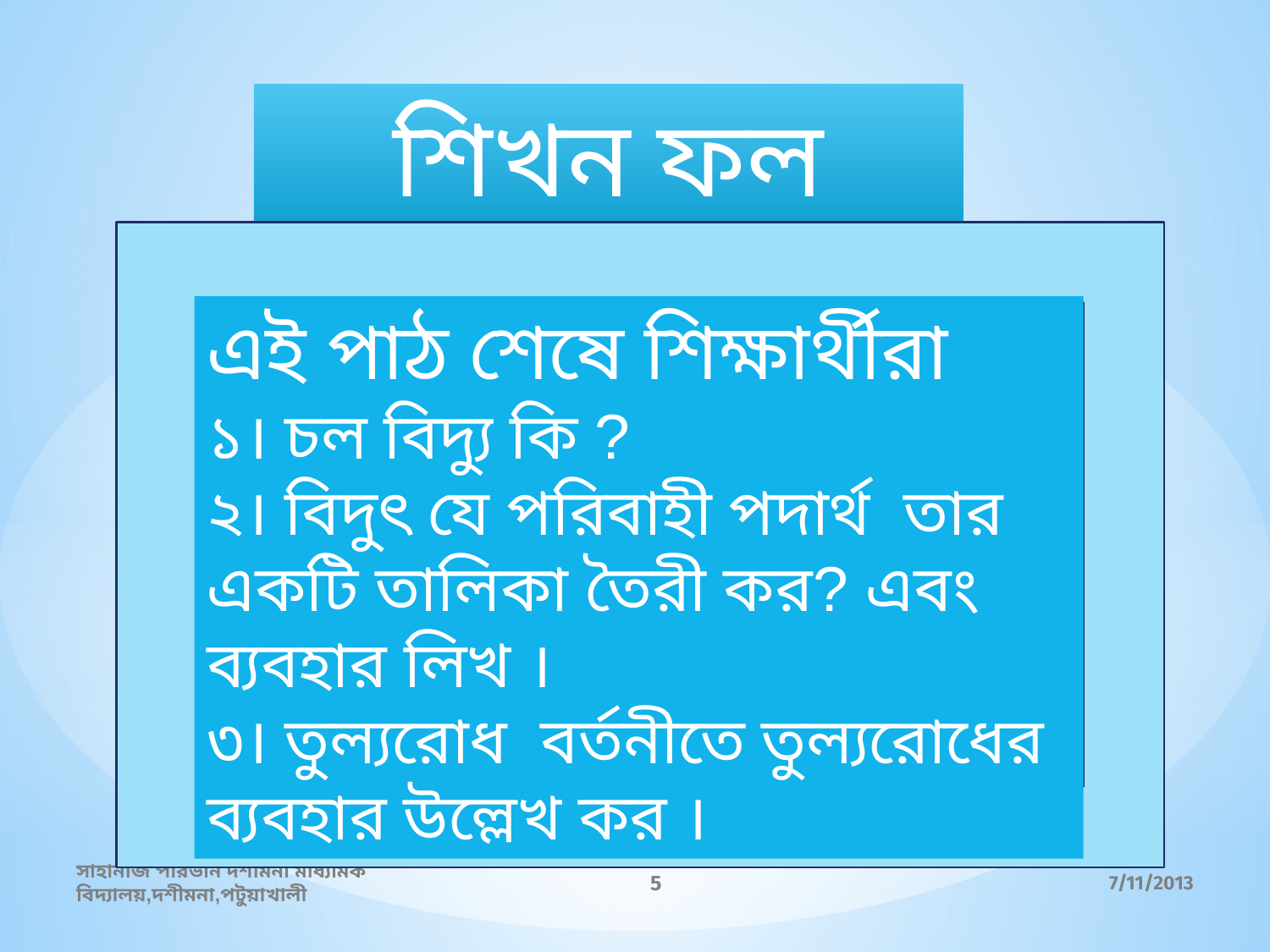

শিখন ফল

এই পাঠ শেষে শিক্ষার্থীরা
১। চল বিদ্যু কি ?
২। বিদুৎ যে পরিবাহী পদার্থ  তার একটি তালিকা তৈরী কর? এবং ব্যবহার লিখ ।
৩। তুল্যরোধ  বর্তনীতে তুল্যরোধের ব্যবহার উল্লেখ কর ।
সাহানাজ পারভীন দশমিনা মাধ্যমিক বিদ্যালয়,দশীমনা,পটুয়াখালী
5
7/11/2013